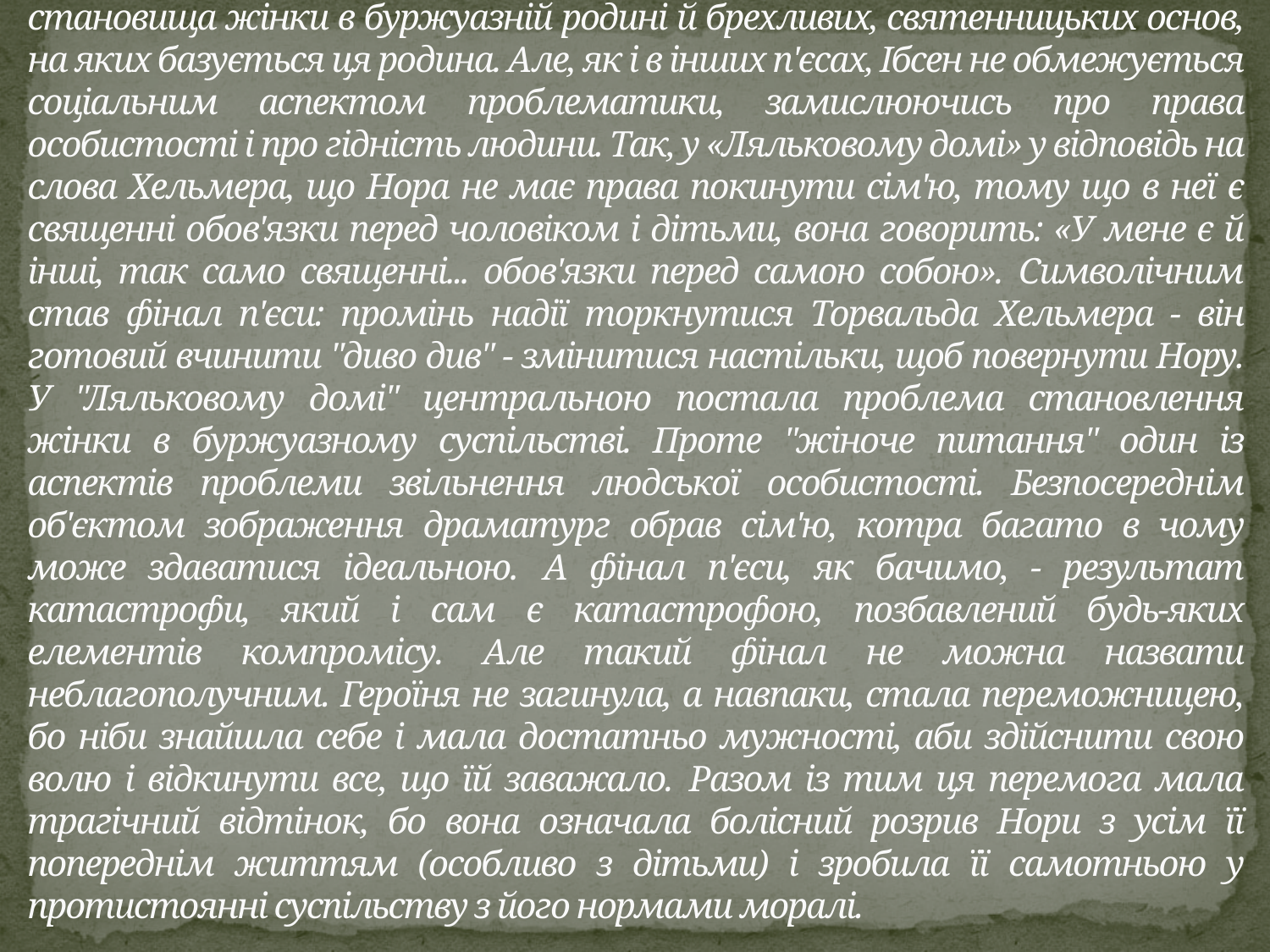

# П'єса «Ляльковий дім» викликала бурхливі дискусії, в яких брали участь і критики, і глядачі. Публіку хвилювала гостра постановка проблеми становища жінки в буржуазній родині й брехливих, святенницьких основ, на яких базується ця родина. Але, як і в інших п'єсах, Ібсен не обмежується соціальним аспектом проблематики, замислюючись про права особистості і про гідність людини. Так, у «Ляльковому домі» у відповідь на слова Хельмера, що Нора не має права покинути сім'ю, тому що в неї є священні обов'язки перед чоловіком і дітьми, вона говорить: «У мене є й інші, так само священні... обов'язки перед самою собою». Символічним став фінал п'єси: промінь надії торкнутися Торвальда Хельмера - він готовий вчинити "диво див" - змінитися настільки, щоб повернути Нору. У "Ляльковому домі" центральною постала проблема становлення жінки в буржуазному суспільстві. Проте "жіноче питання" один із аспектів проблеми звільнення людської особистості. Безпосереднім об'єктом зображення драматург обрав сім'ю, котра багато в чому може здаватися ідеальною. А фінал п'єси, як бачимо, - результат катастрофи, який і сам є катастрофою, позбавлений будь-яких елементів компромісу. Але такий фінал не можна назвати неблагополучним. Героїня не загинула, а навпаки, стала переможницею, бо ніби знайшла себе і мала достатньо мужності, аби здійснити свою волю і відкинути все, що їй заважало. Разом із тим ця перемога мала трагічний відтінок, бо вона означала болісний розрив Нори з усім її попереднім життям (особливо з дітьми) і зробила її самотньою у протистоянні суспільству з його нормами моралі.